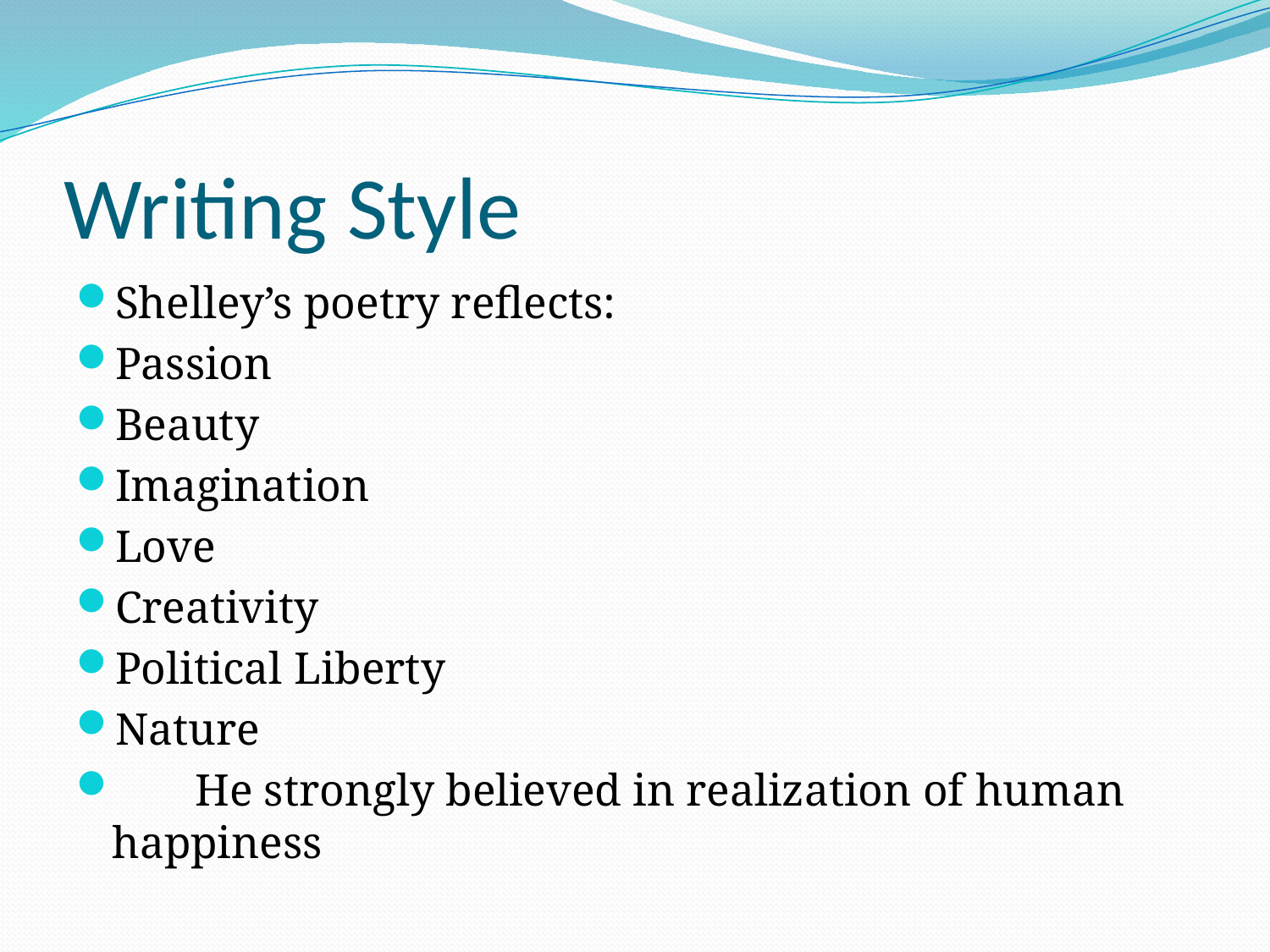

# Writing Style
Shelley’s poetry reflects:
Passion
Beauty
Imagination
Love
Creativity
Political Liberty
Nature
       He strongly believed in realization of human happiness